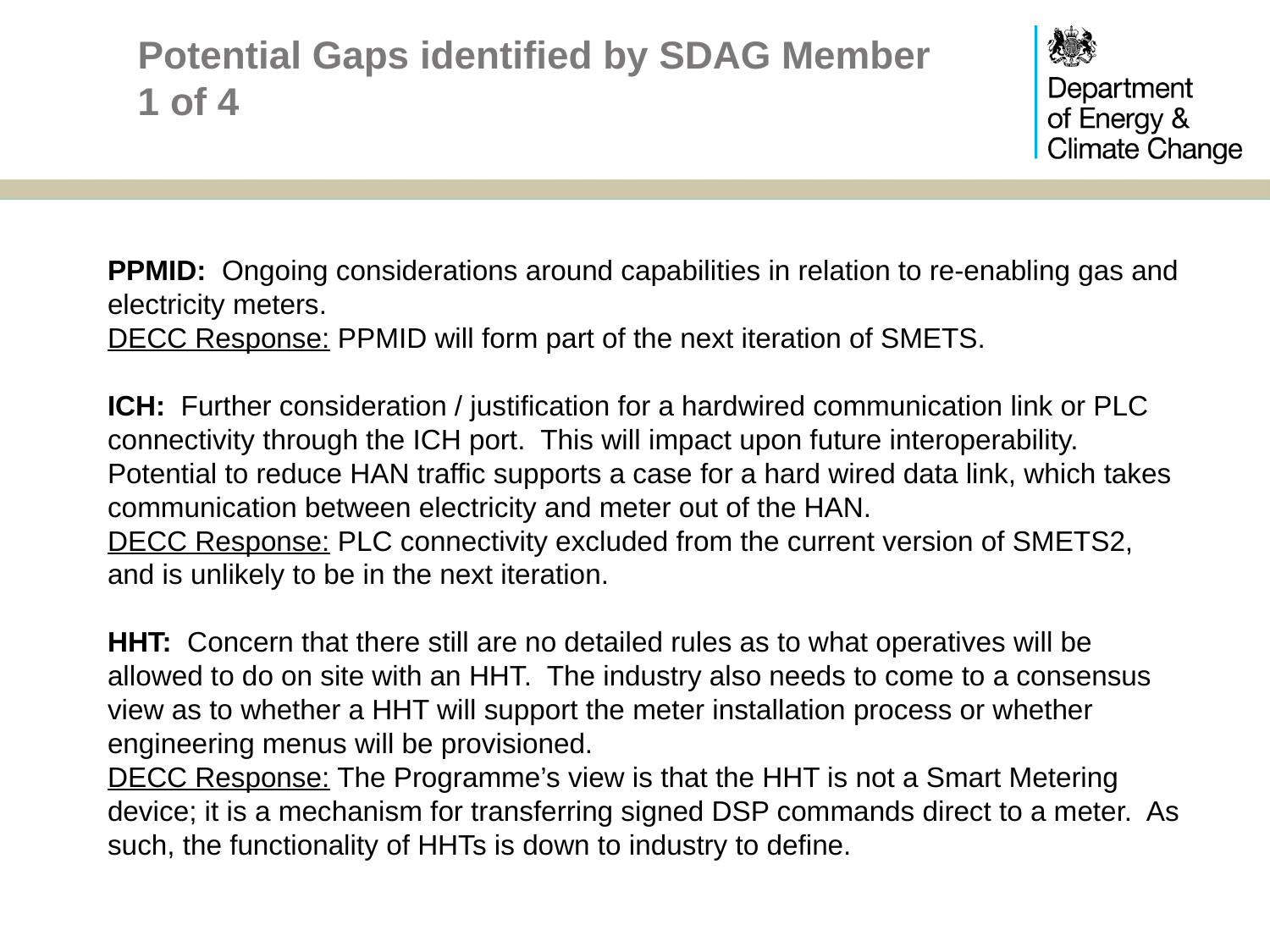

# Potential Gaps identified by SDAG Member 1 of 4
PPMID:  Ongoing considerations around capabilities in relation to re-enabling gas and electricity meters.
DECC Response: PPMID will form part of the next iteration of SMETS.
 
ICH:  Further consideration / justification for a hardwired communication link or PLC connectivity through the ICH port.  This will impact upon future interoperability.  Potential to reduce HAN traffic supports a case for a hard wired data link, which takes communication between electricity and meter out of the HAN.
DECC Response: PLC connectivity excluded from the current version of SMETS2, and is unlikely to be in the next iteration.
 
HHT:  Concern that there still are no detailed rules as to what operatives will be allowed to do on site with an HHT.  The industry also needs to come to a consensus view as to whether a HHT will support the meter installation process or whether engineering menus will be provisioned.
DECC Response: The Programme’s view is that the HHT is not a Smart Metering device; it is a mechanism for transferring signed DSP commands direct to a meter.  As such, the functionality of HHTs is down to industry to define.